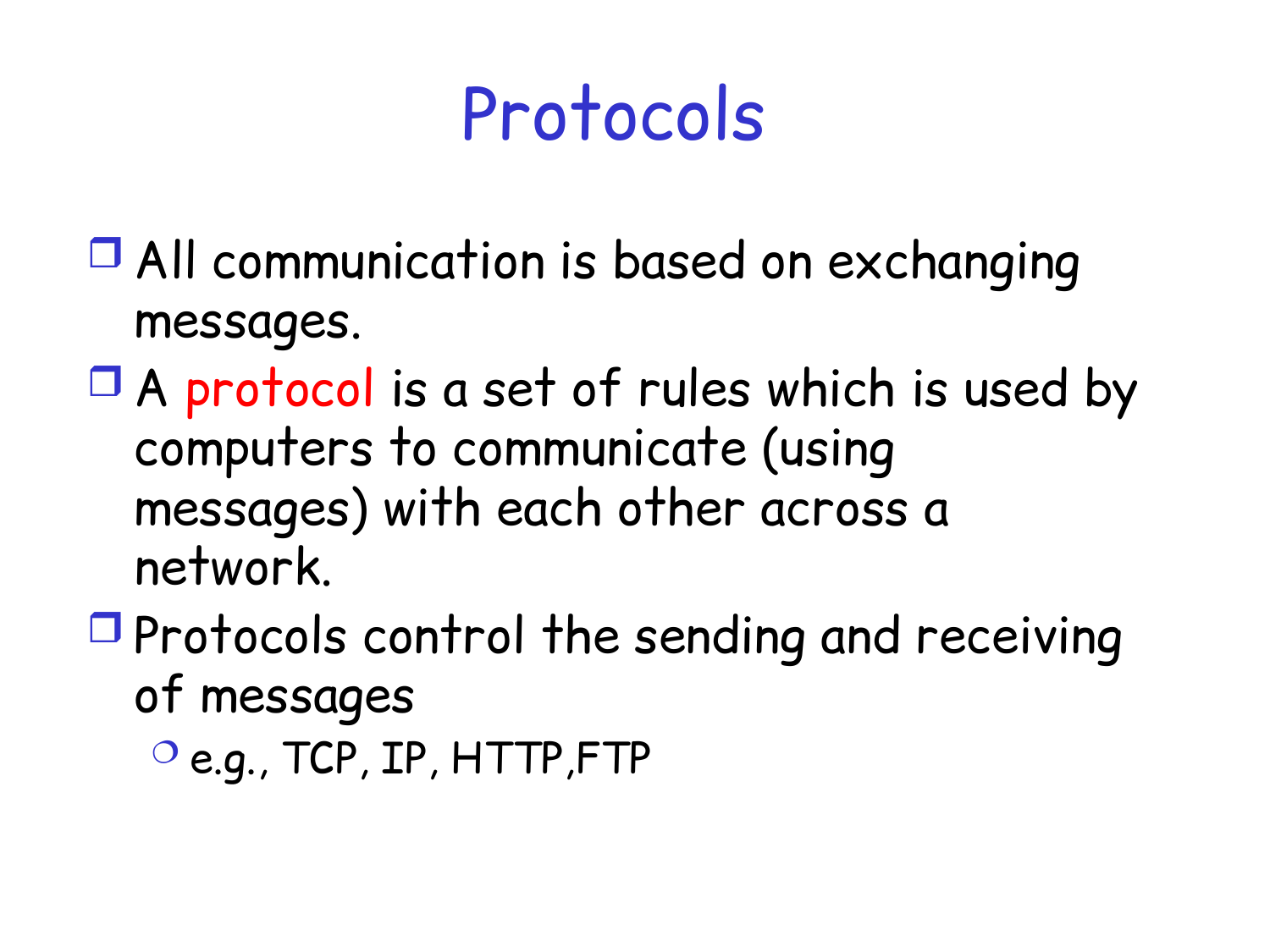

# Protocols
All communication is based on exchanging messages.
A protocol is a set of rules which is used by computers to communicate (using messages) with each other across a network.
Protocols control the sending and receiving of messages
e.g., TCP, IP, HTTP,FTP